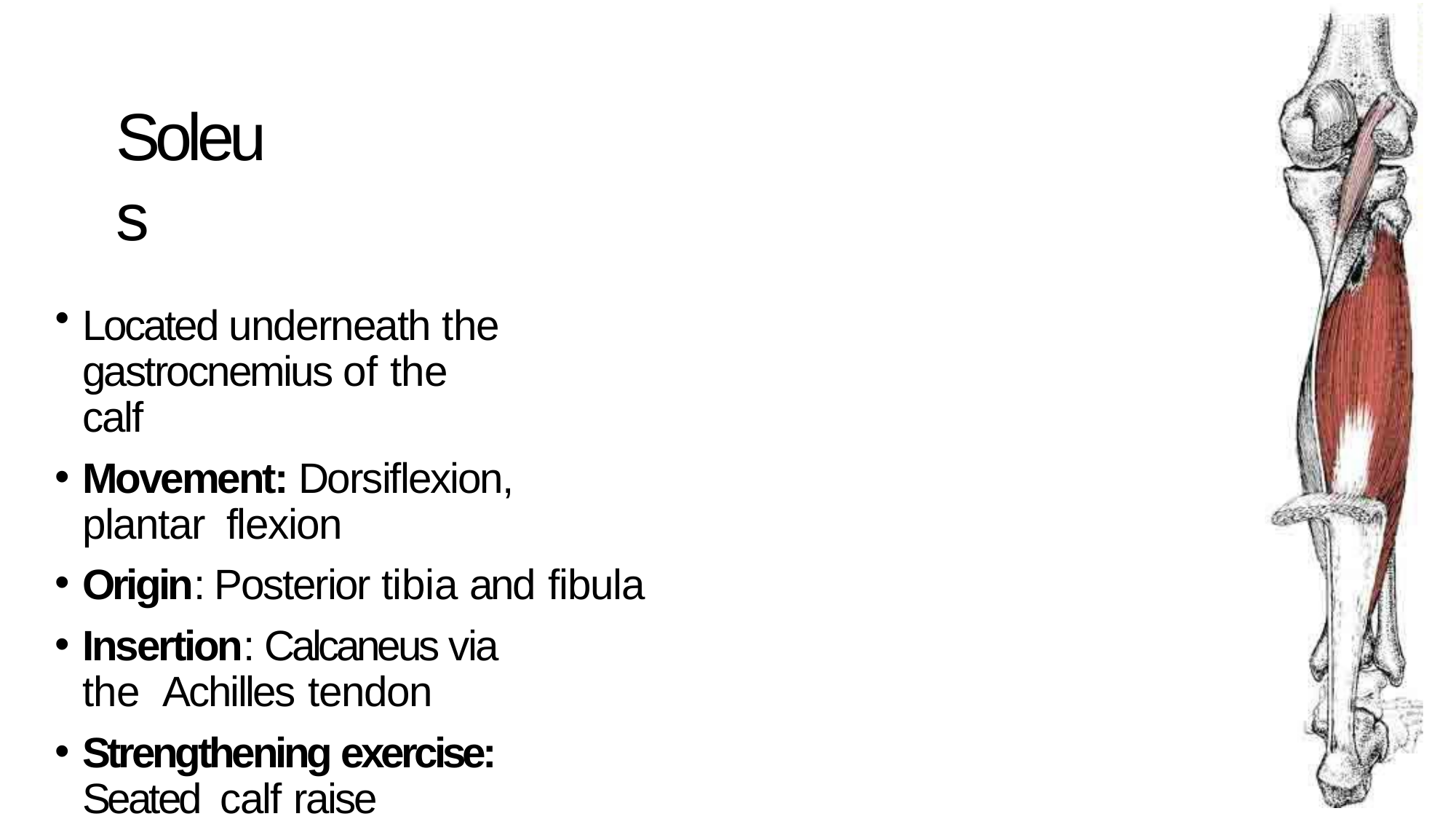

# Soleus
Located underneath the  gastrocnemius of the calf
Movement: Dorsiflexion, plantar  flexion
Origin: Posterior tibia and fibula
Insertion: Calcaneus via the  Achilles tendon
Strengthening exercise: Seated  calf raise